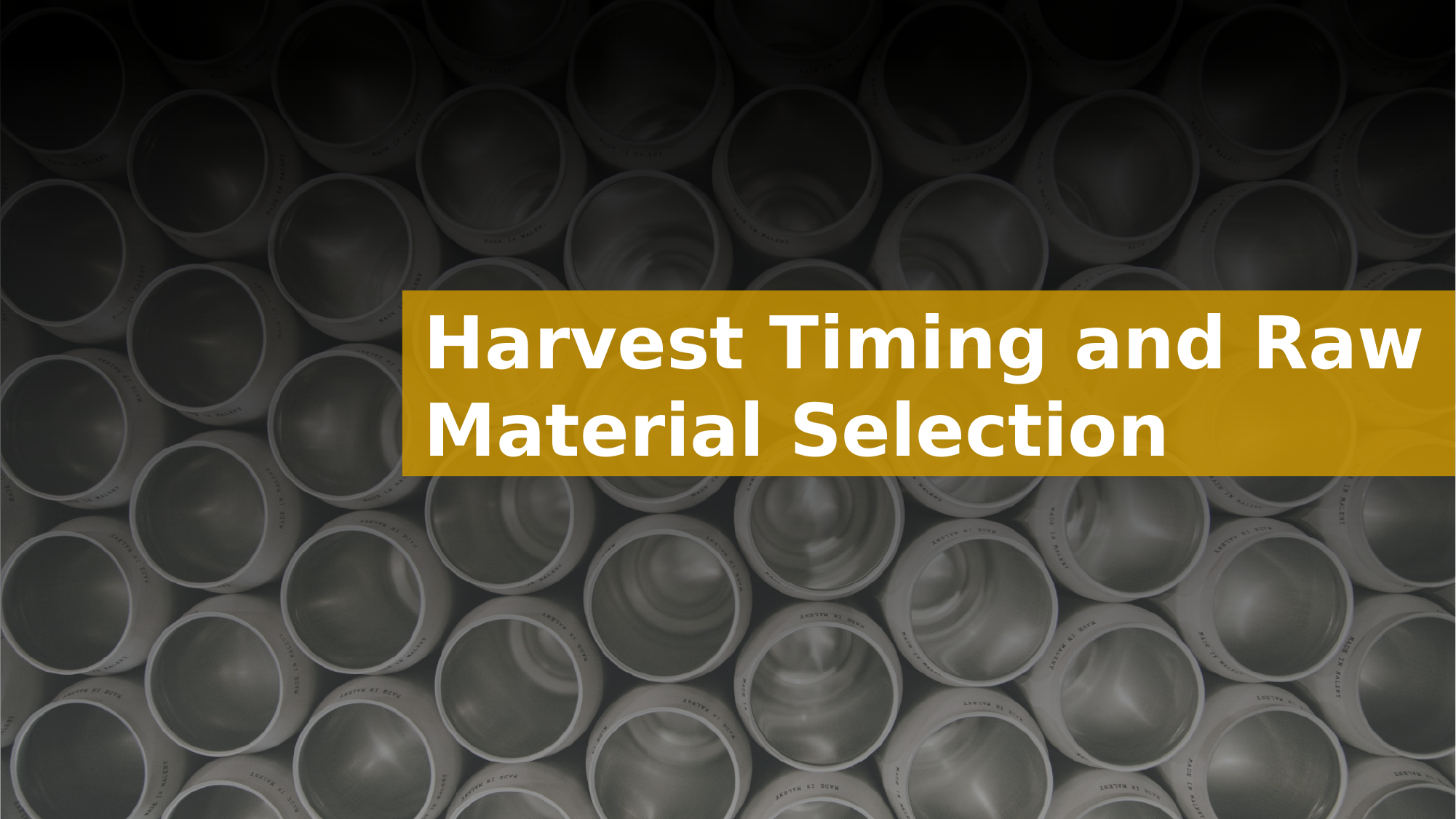

# Harvest Timing and Raw Material Selection